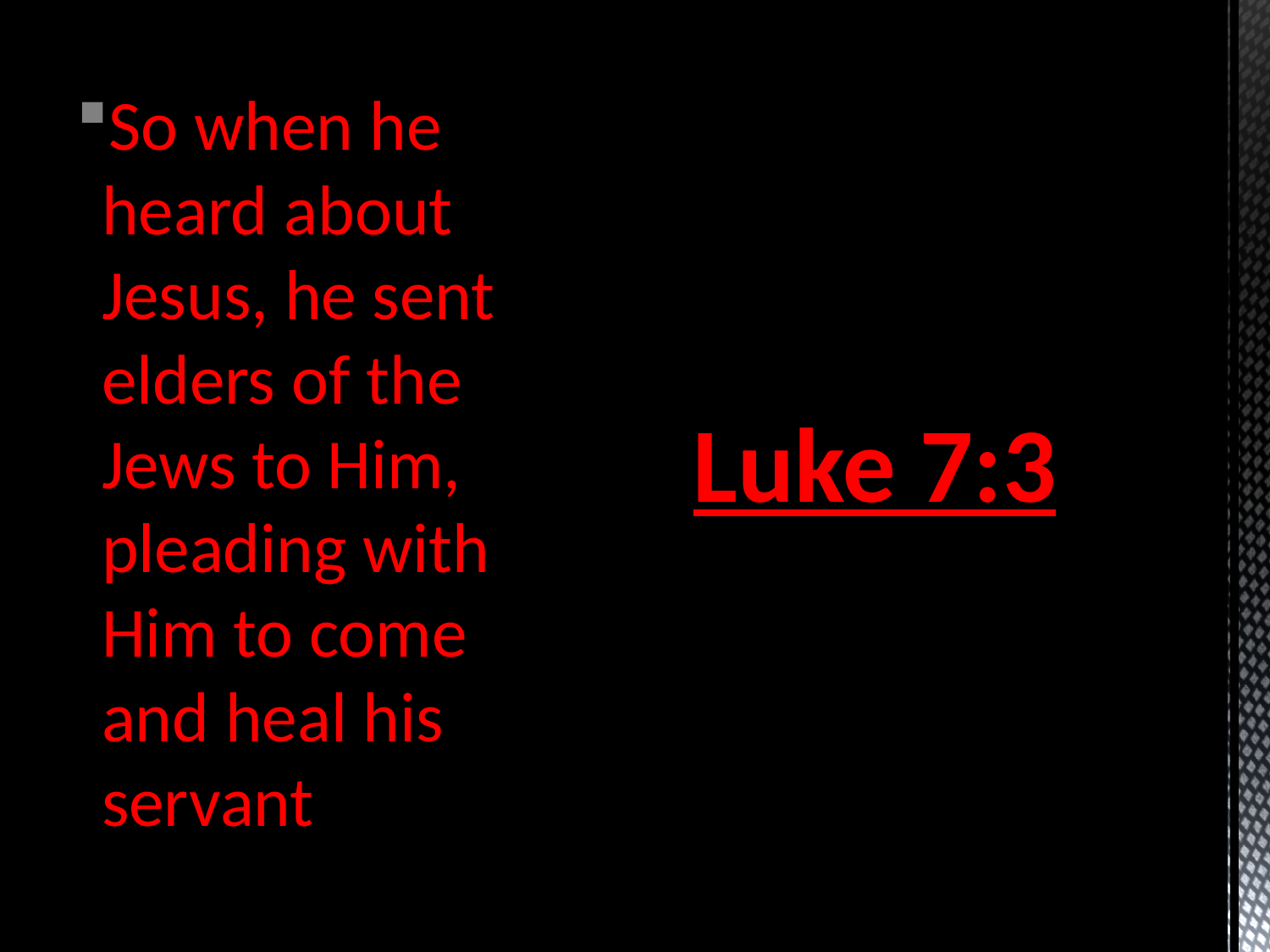

So when he heard about Jesus, he sent elders of the Jews to Him, pleading with Him to come and heal his servant
# Luke 7:3